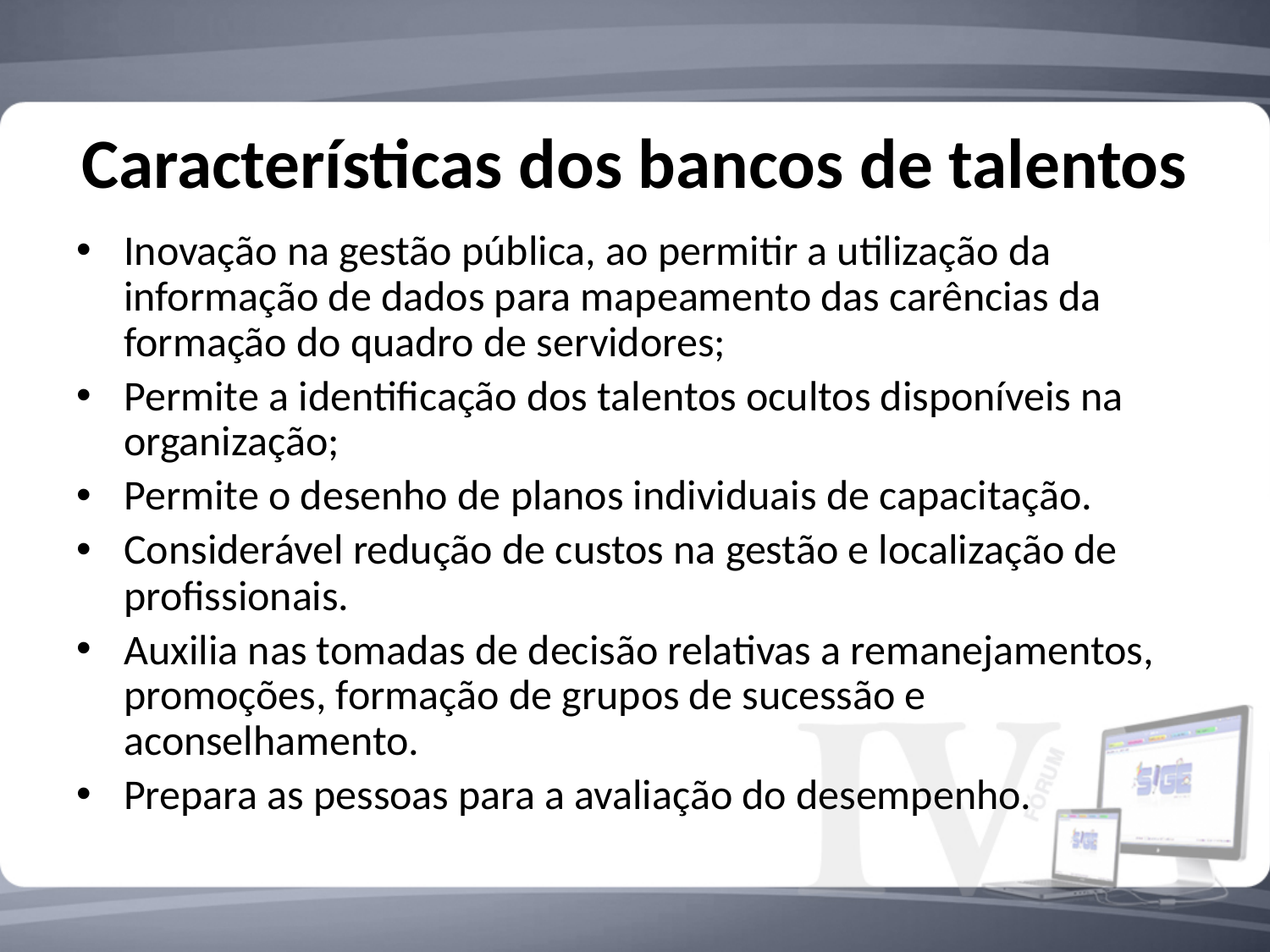

# Características dos bancos de talentos
Inovação na gestão pública, ao permitir a utilização da informação de dados para mapeamento das carências da formação do quadro de servidores;
Permite a identificação dos talentos ocultos disponíveis na organização;
Permite o desenho de planos individuais de capacitação.
Considerável redução de custos na gestão e localização de profissionais.
Auxilia nas tomadas de decisão relativas a remanejamentos, promoções, formação de grupos de sucessão e aconselhamento.
Prepara as pessoas para a avaliação do desempenho.